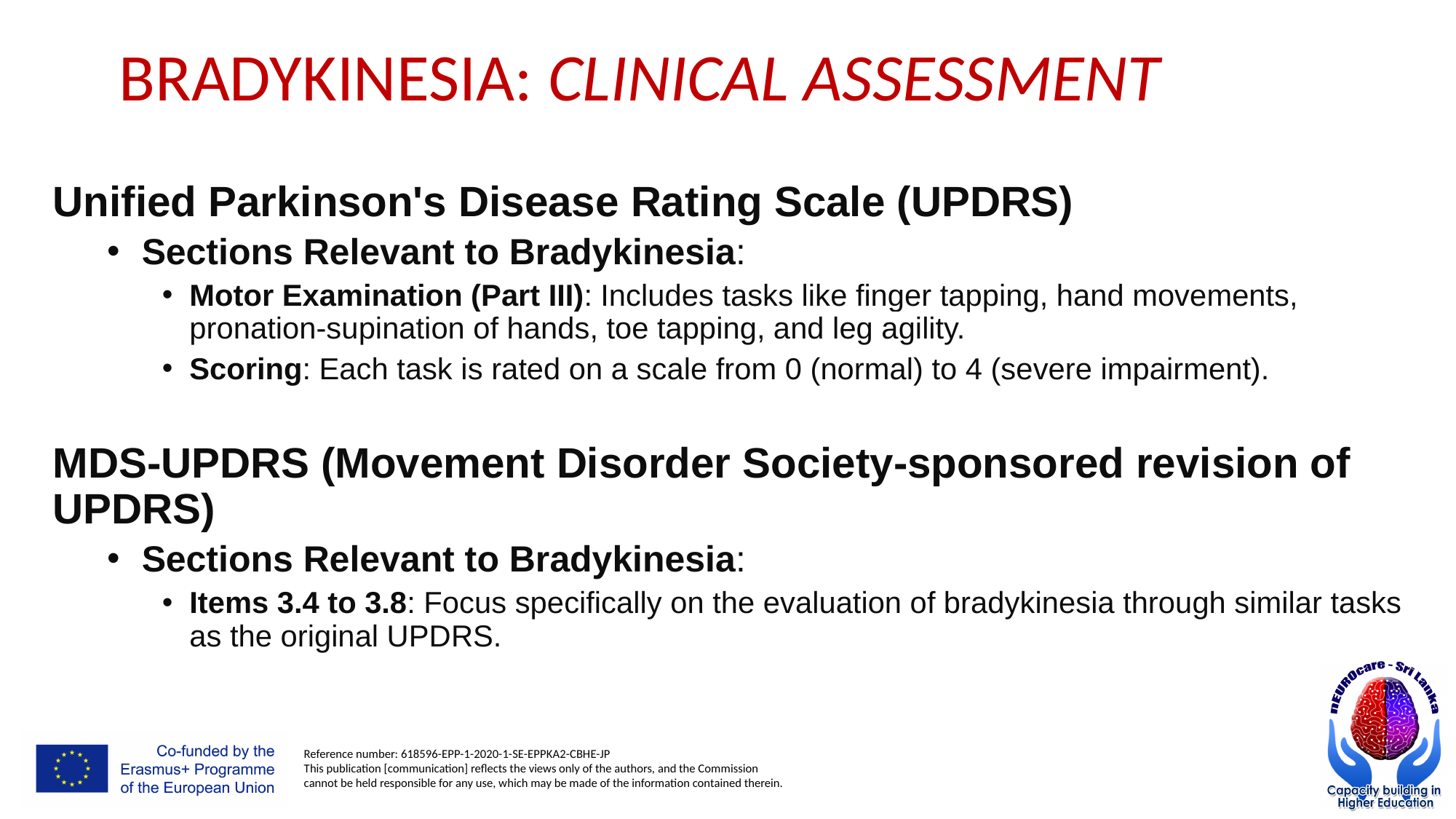

# BRADYKINESIA: CLINICAL ASSESSMENT
Unified Parkinson's Disease Rating Scale (UPDRS)
Sections Relevant to Bradykinesia:
Motor Examination (Part III): Includes tasks like finger tapping, hand movements, pronation-supination of hands, toe tapping, and leg agility.
Scoring: Each task is rated on a scale from 0 (normal) to 4 (severe impairment).

MDS-UPDRS (Movement Disorder Society-sponsored revision of UPDRS)
Sections Relevant to Bradykinesia:
Items 3.4 to 3.8: Focus specifically on the evaluation of bradykinesia through similar tasks as the original UPDRS.